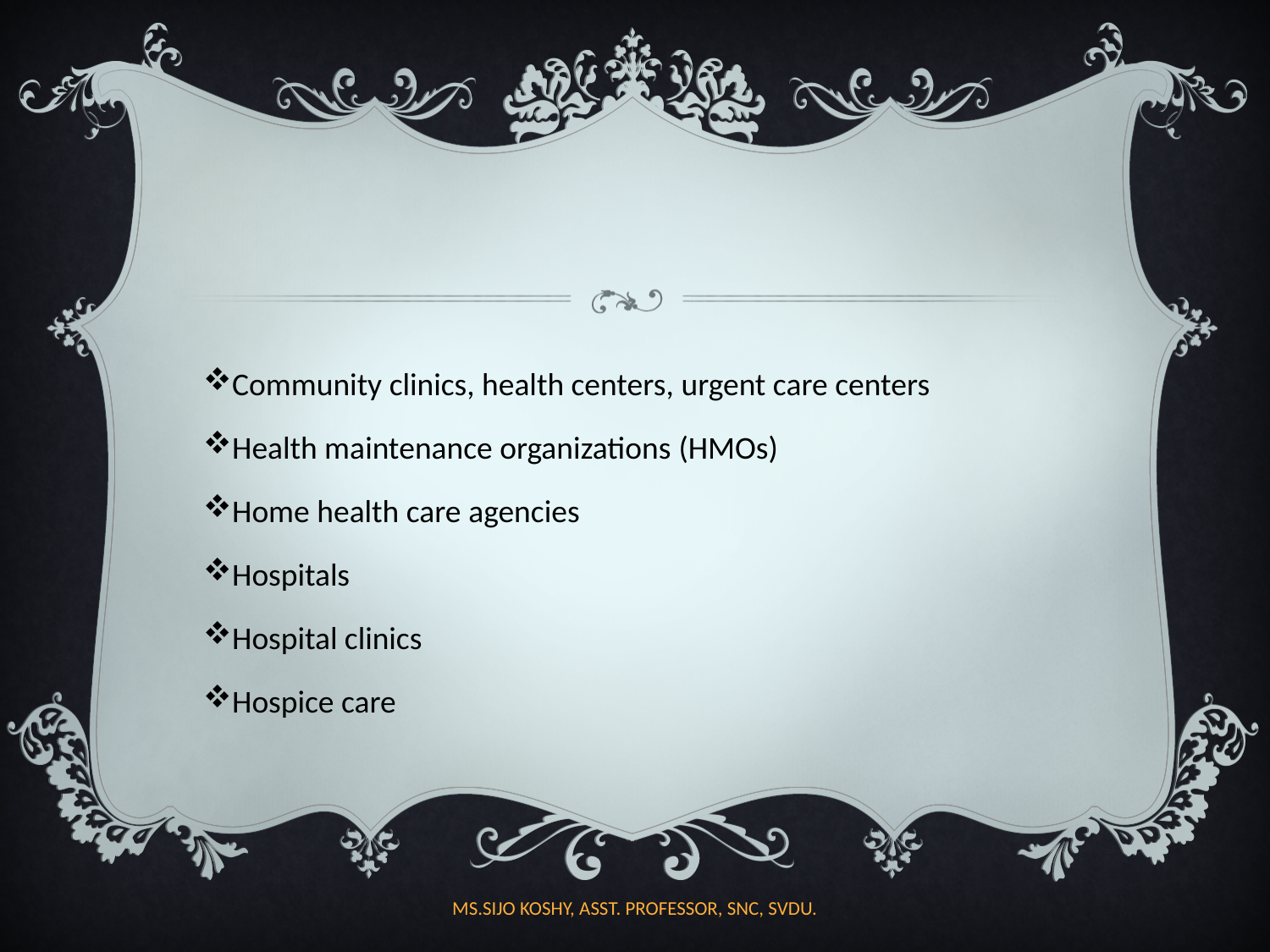

Community clinics, health centers, urgent care centers
Health maintenance organizations (HMOs)
Home health care agencies
Hospitals
Hospital clinics
Hospice care
MS.SIJO KOSHY, ASST. PROFESSOR, SNC, SVDU.